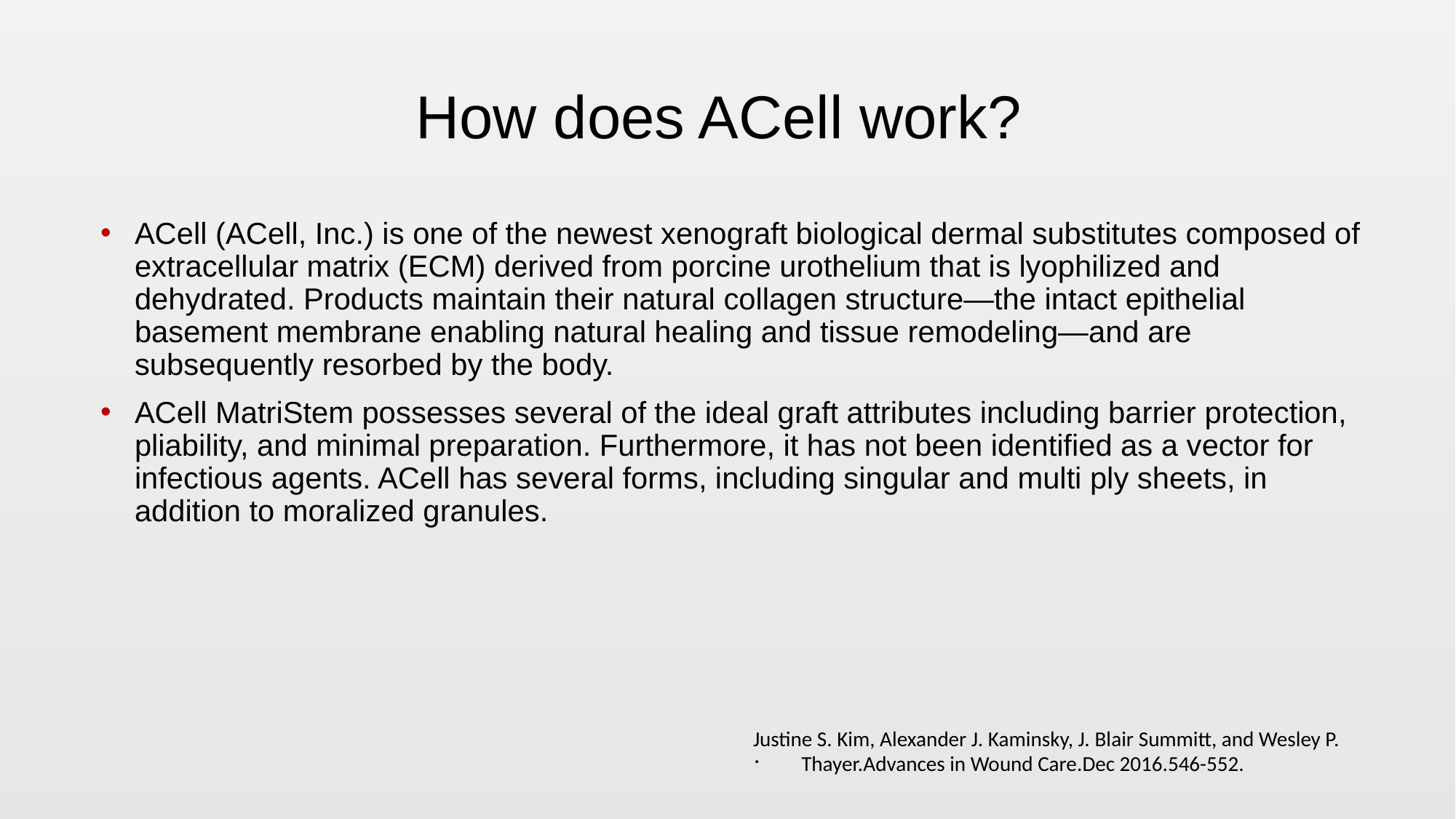

# How does ACell work?
ACell (ACell, Inc.) is one of the newest xenograft biological dermal substitutes composed of extracellular matrix (ECM) derived from porcine urothelium that is lyophilized and dehydrated. Products maintain their natural collagen structure—the intact epithelial basement membrane enabling natural healing and tissue remodeling—and are subsequently resorbed by the body.
ACell MatriStem possesses several of the ideal graft attributes including barrier protection, pliability, and minimal preparation. Furthermore, it has not been identified as a vector for infectious agents. ACell has several forms, including singular and multi ply sheets, in addition to moralized granules.
Justine S. Kim, Alexander J. Kaminsky, J. Blair Summitt, and Wesley P. Thayer.Advances in Wound Care.Dec 2016.546-552.
.